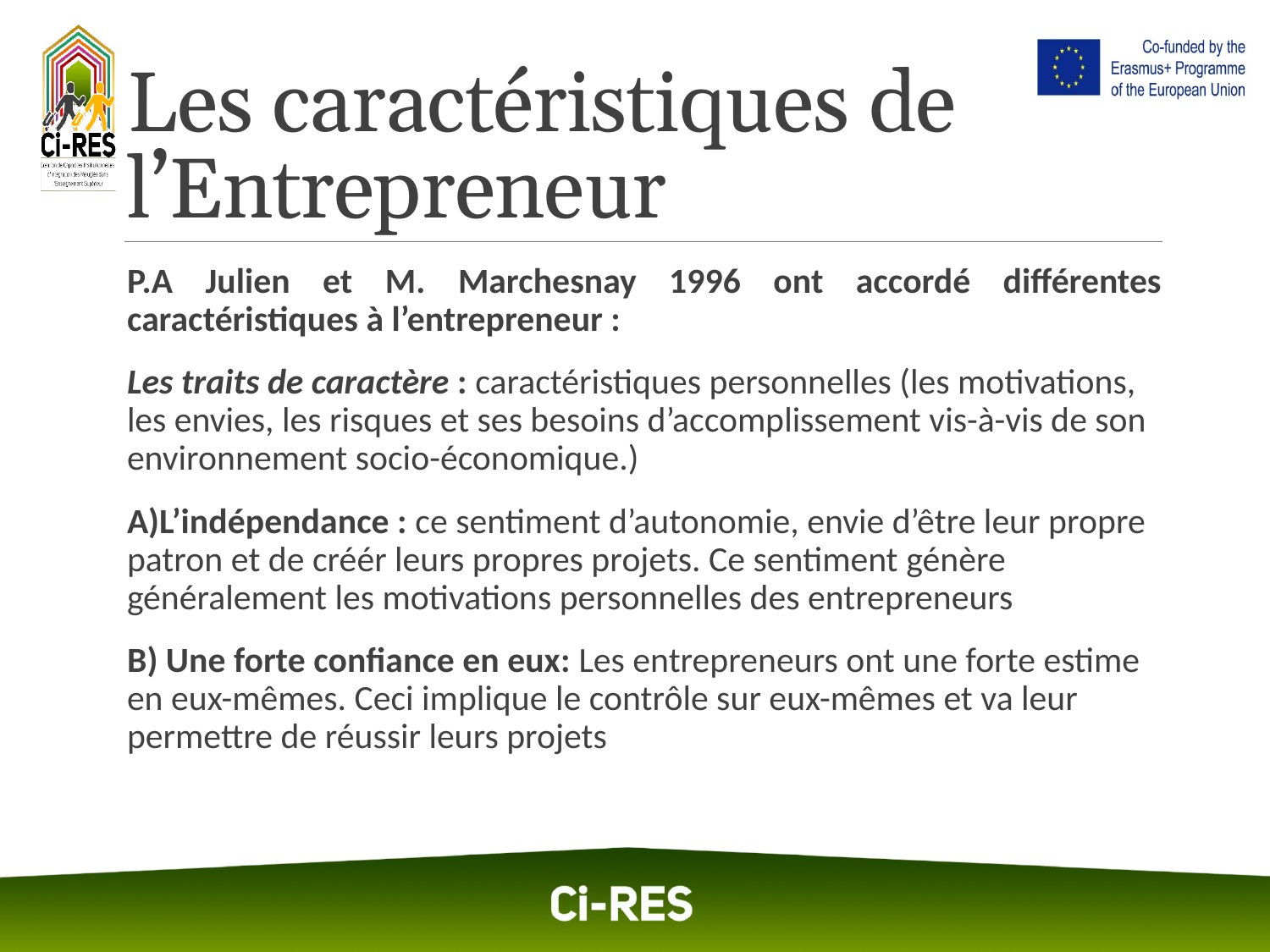

# Les caractéristiques de l’Entrepreneur
P.A Julien et M. Marchesnay 1996 ont accordé différentes caractéristiques à l’entrepreneur :
Les traits de caractère : caractéristiques personnelles (les motivations, les envies, les risques et ses besoins d’accomplissement vis-à-vis de son environnement socio-économique.)
A)L’indépendance : ce sentiment d’autonomie, envie d’être leur propre patron et de créér leurs propres projets. Ce sentiment génère généralement les motivations personnelles des entrepreneurs
B) Une forte confiance en eux: Les entrepreneurs ont une forte estime en eux-mêmes. Ceci implique le contrôle sur eux-mêmes et va leur permettre de réussir leurs projets